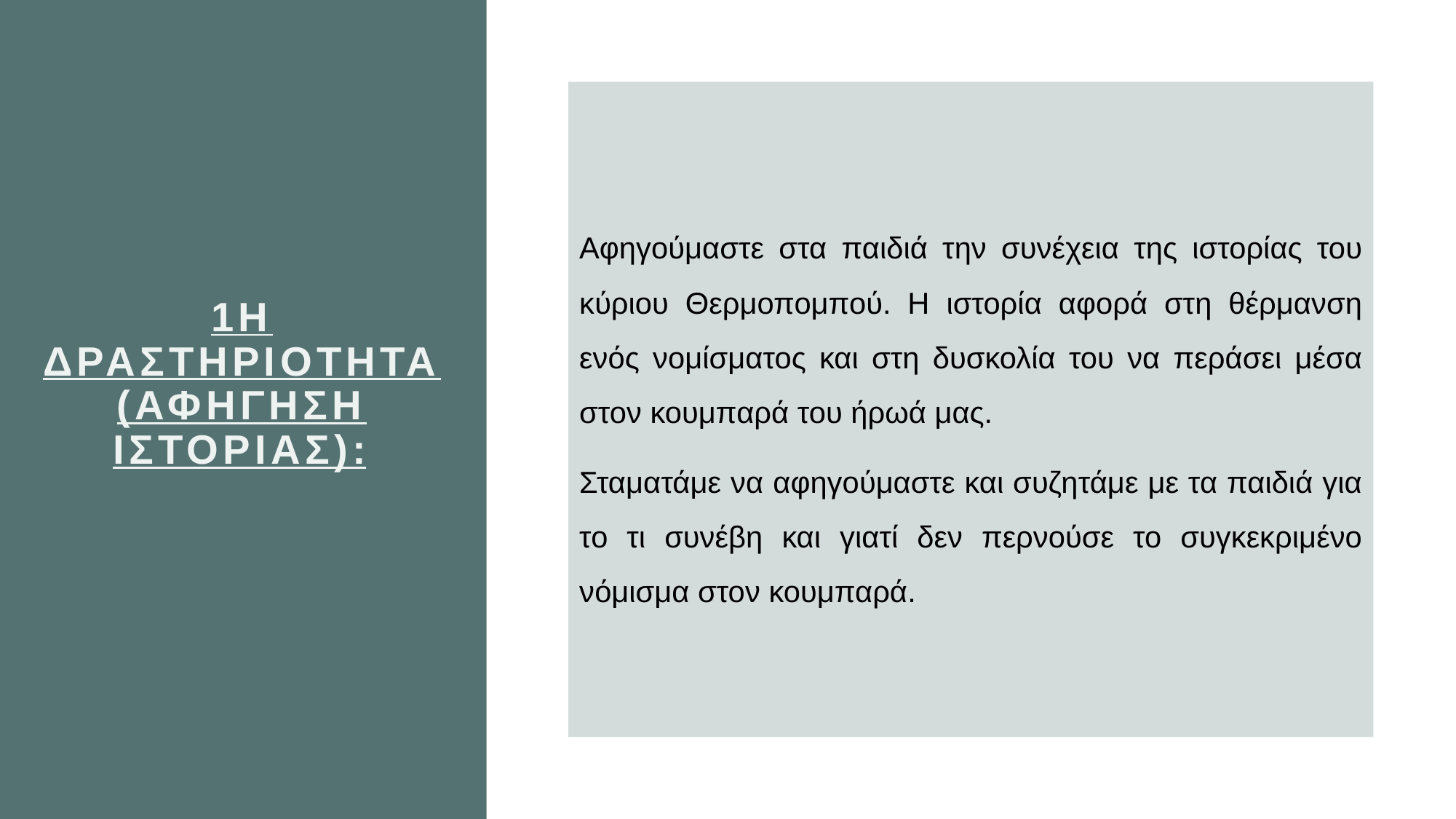

# 1Η δραστηριοτητα (Αφηγηση ιστοριαΣ):
Αφηγούμαστε στα παιδιά την συνέχεια της ιστορίας του κύριου Θερμοπομπού. Η ιστορία αφορά στη θέρμανση ενός νομίσματος και στη δυσκολία του να περάσει μέσα στον κουμπαρά του ήρωά μας.
Σταματάμε να αφηγούμαστε και συζητάμε με τα παιδιά για το τι συνέβη και γιατί δεν περνούσε το συγκεκριμένο νόμισμα στον κουμπαρά.